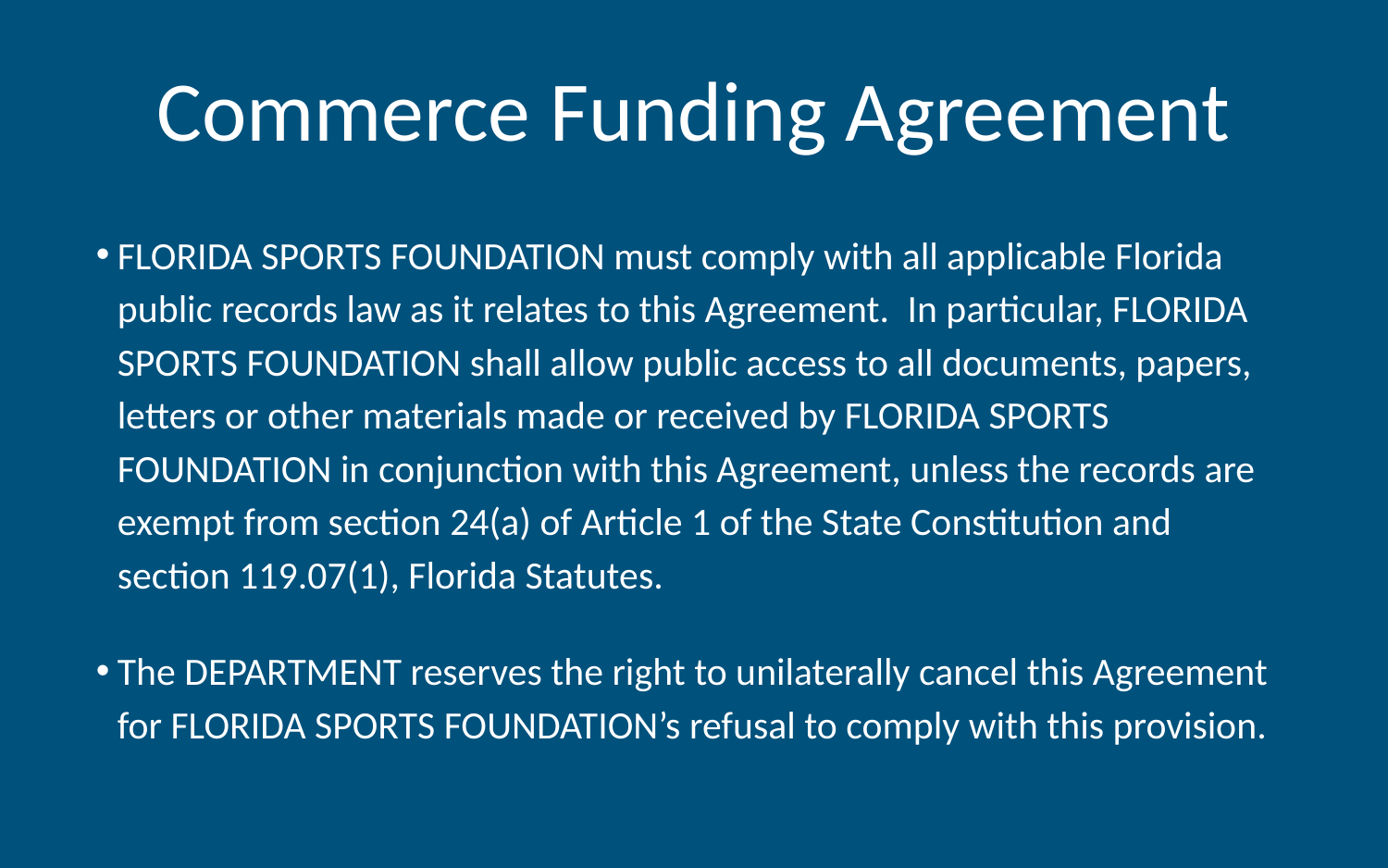

# Commerce Funding Agreement
FLORIDA SPORTS FOUNDATION must comply with all applicable Florida public records law as it relates to this Agreement.  In particular, FLORIDA SPORTS FOUNDATION shall allow public access to all documents, papers, letters or other materials made or received by FLORIDA SPORTS FOUNDATION in conjunction with this Agreement, unless the records are exempt from section 24(a) of Article 1 of the State Constitution and section 119.07(1), Florida Statutes.
The DEPARTMENT reserves the right to unilaterally cancel this Agreement for FLORIDA SPORTS FOUNDATION’s refusal to comply with this provision.